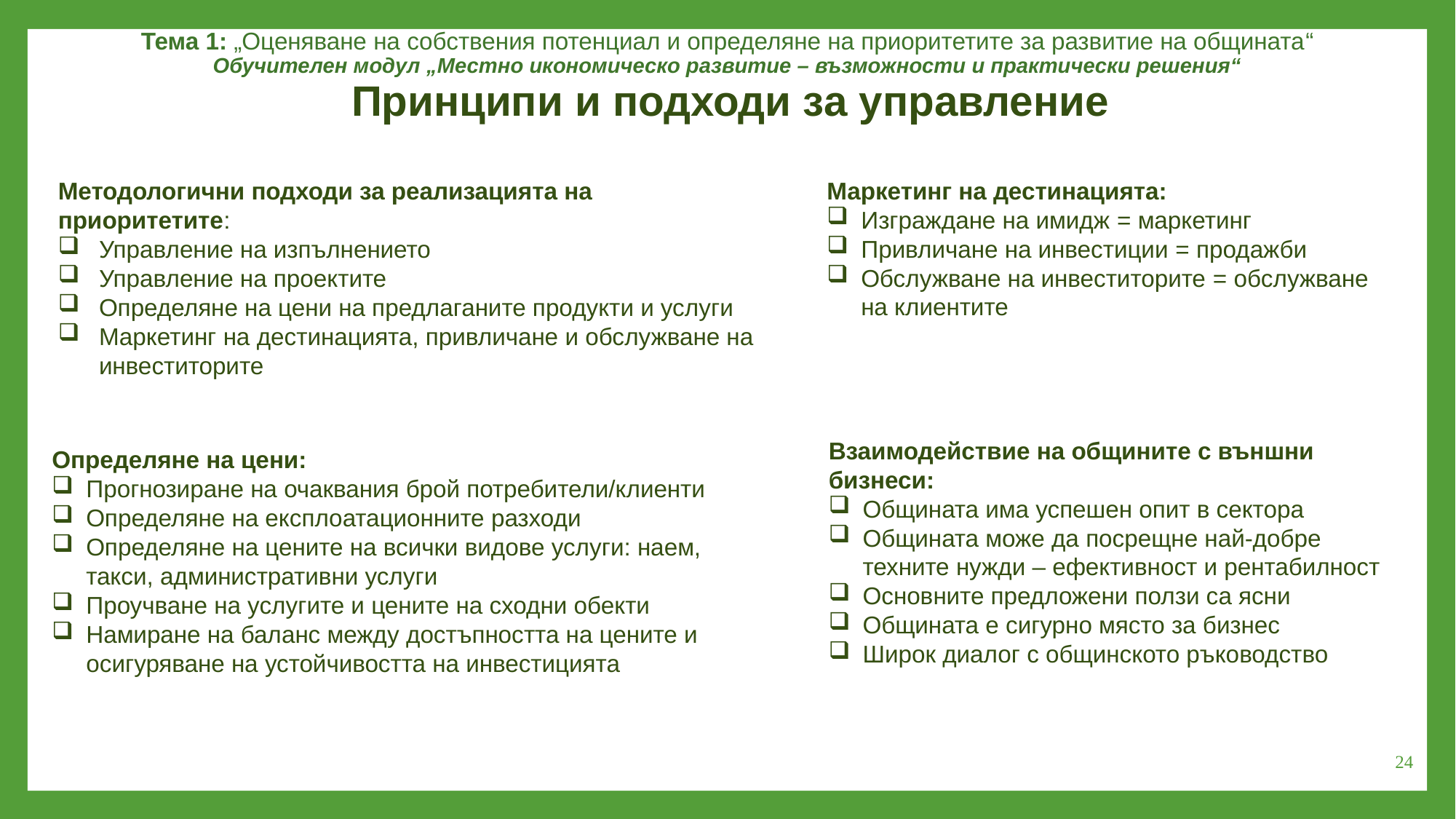

Тема 1: „Оценяване на собствения потенциал и определяне на приоритетите за развитие на общината“
Обучителен модул „Местно икономическо развитие – възможности и практически решения“
Принципи и подходи за управление
Маркетинг на дестинацията:
Изграждане на имидж = маркетинг
Привличане на инвестиции = продажби
Обслужване на инвеститорите = обслужване на клиентите
Методологични подходи за реализацията на приоритетите:
Управление на изпълнението
Управление на проектите
Определяне на цени на предлаганите продукти и услуги
Маркетинг на дестинацията, привличане и обслужване на инвеститорите
Взаимодействие на общините с външни бизнеси:
Общината има успешен опит в сектора
Общината може да посрещне най-добре техните нужди – ефективност и рентабилност
Основните предложени ползи са ясни
Общината е сигурно място за бизнес
Широк диалог с общинското ръководство
Определяне на цени:
Прогнозиране на очаквания брой потребители/клиенти
Определяне на експлоатационните разходи
Определяне на цените на всички видове услуги: наем, такси, административни услуги
Проучване на услугите и цените на сходни обекти
Намиране на баланс между достъпността на цените и осигуряване на устойчивостта на инвестицията
24